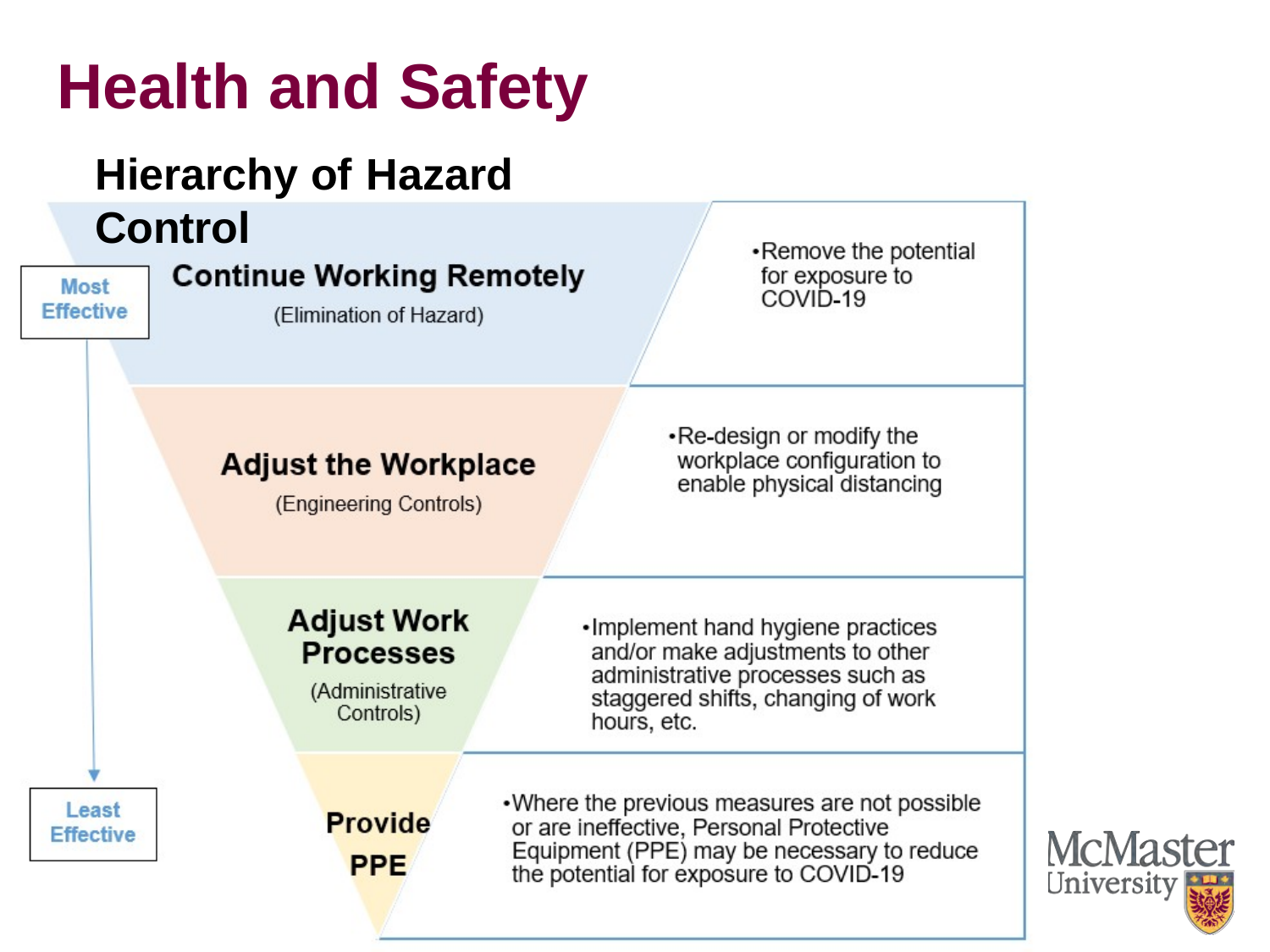

# Health and Safety
Hierarchy of Hazard Control